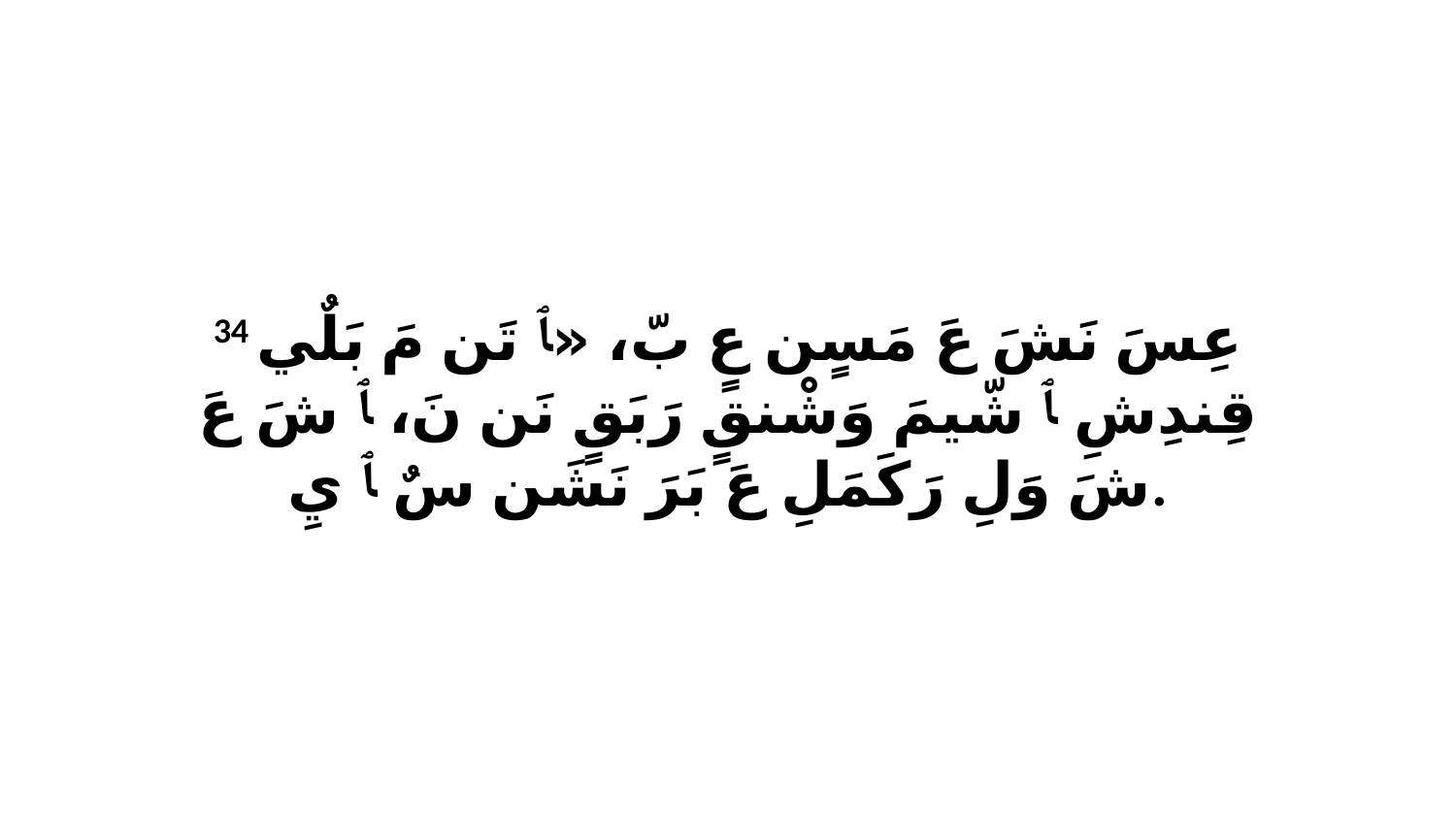

34 عِسَ نَشَ عَ مَسٍن عٍ بّ، «ﭑ تَن مَ بَلٌي قِندِشِ ﭑ شّيمَ وَشْنقٍ رَبَقٍ نَن نَ، ﭑ شَ عَ شَ وَلِ رَكَمَلِ عَ بَرَ نَشَن سٌ ﭑ يِ.